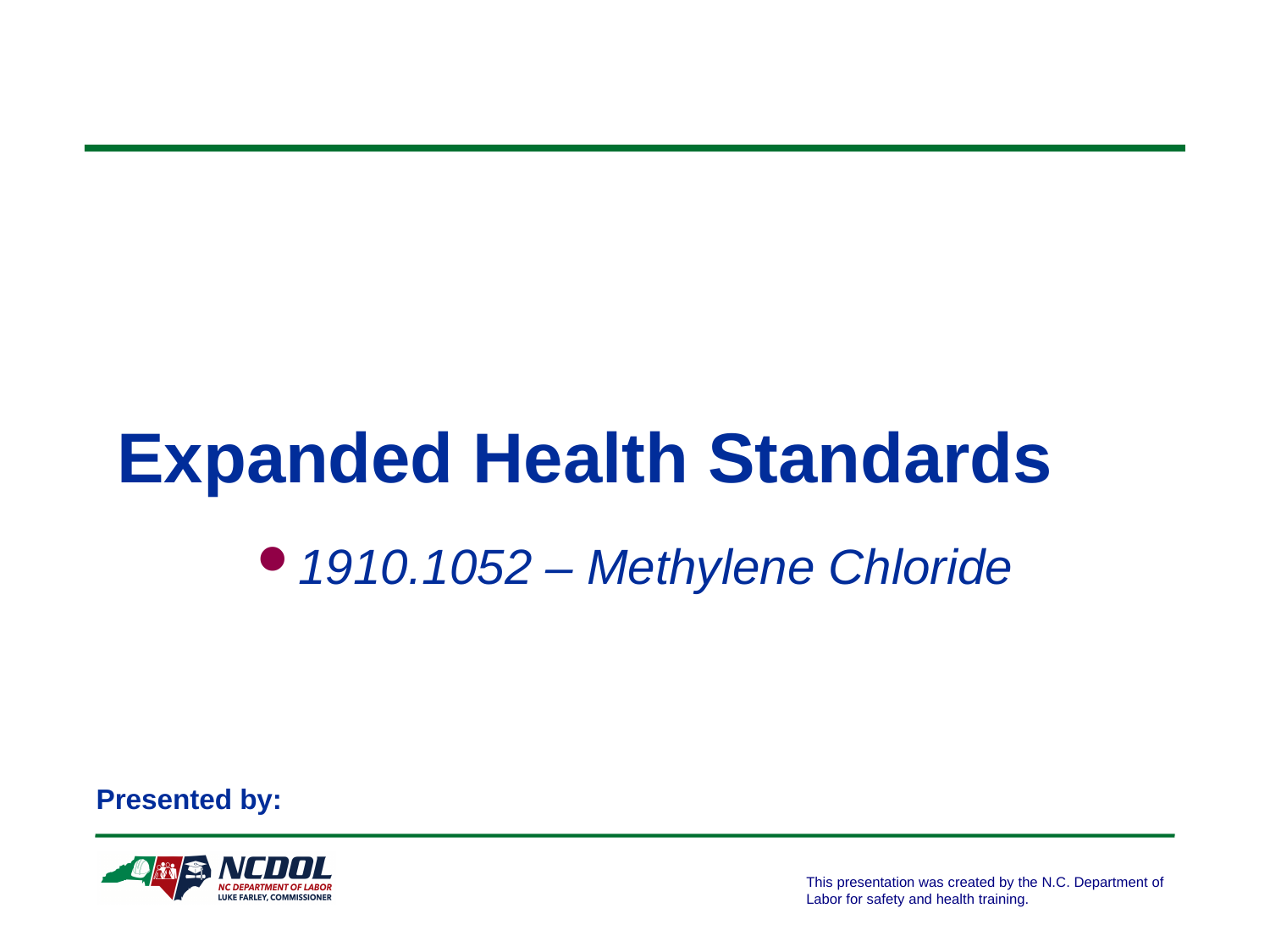

# Expanded Health Standards
1910.1052 – Methylene Chloride